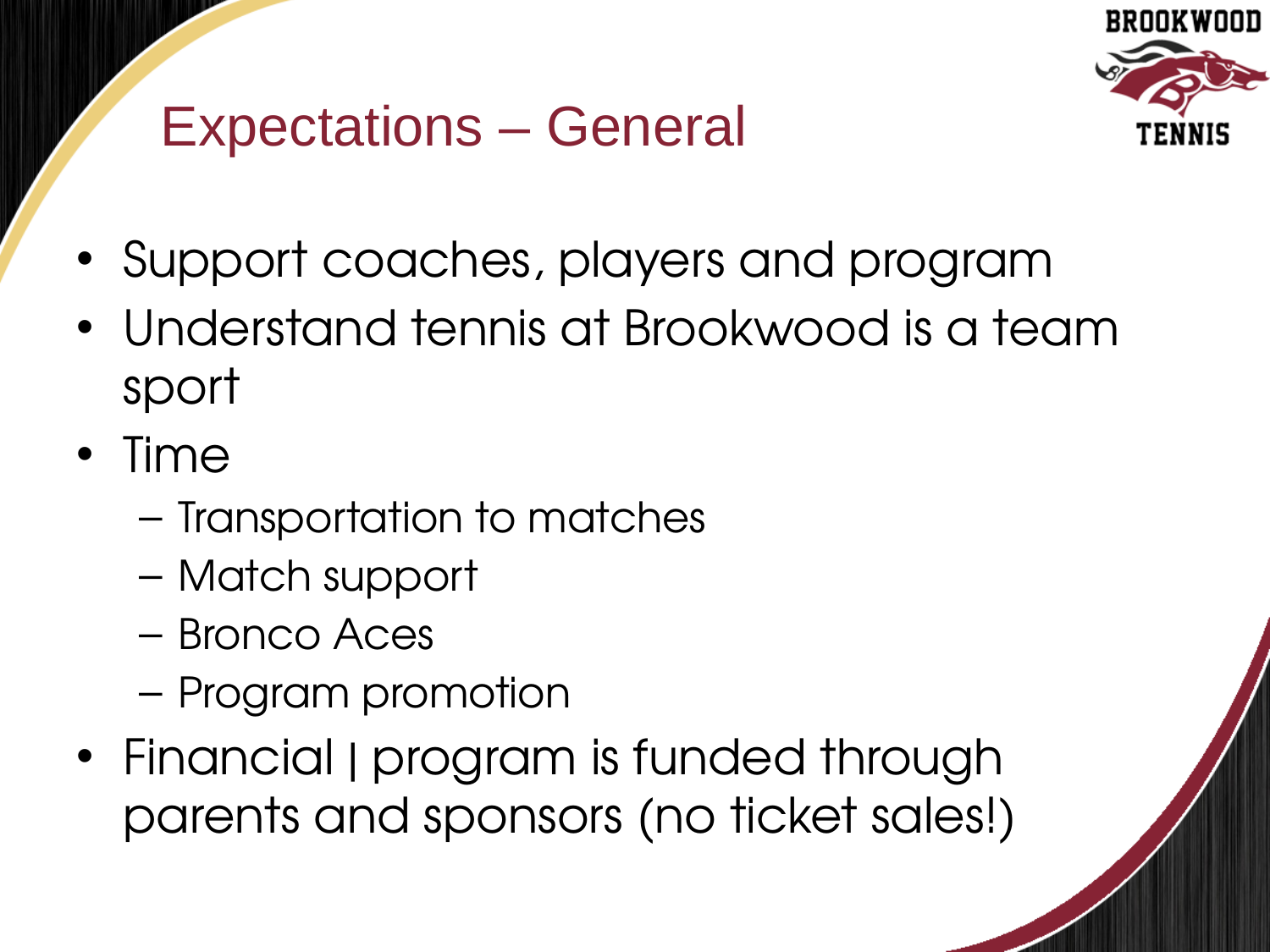

# Expectations – General

Support coaches, players and program
Understand tennis at Brookwood is a team sport
Time
Transportation to matches
Match support
Bronco Aces
Program promotion
Financial | program is funded through parents and sponsors (no ticket sales!)